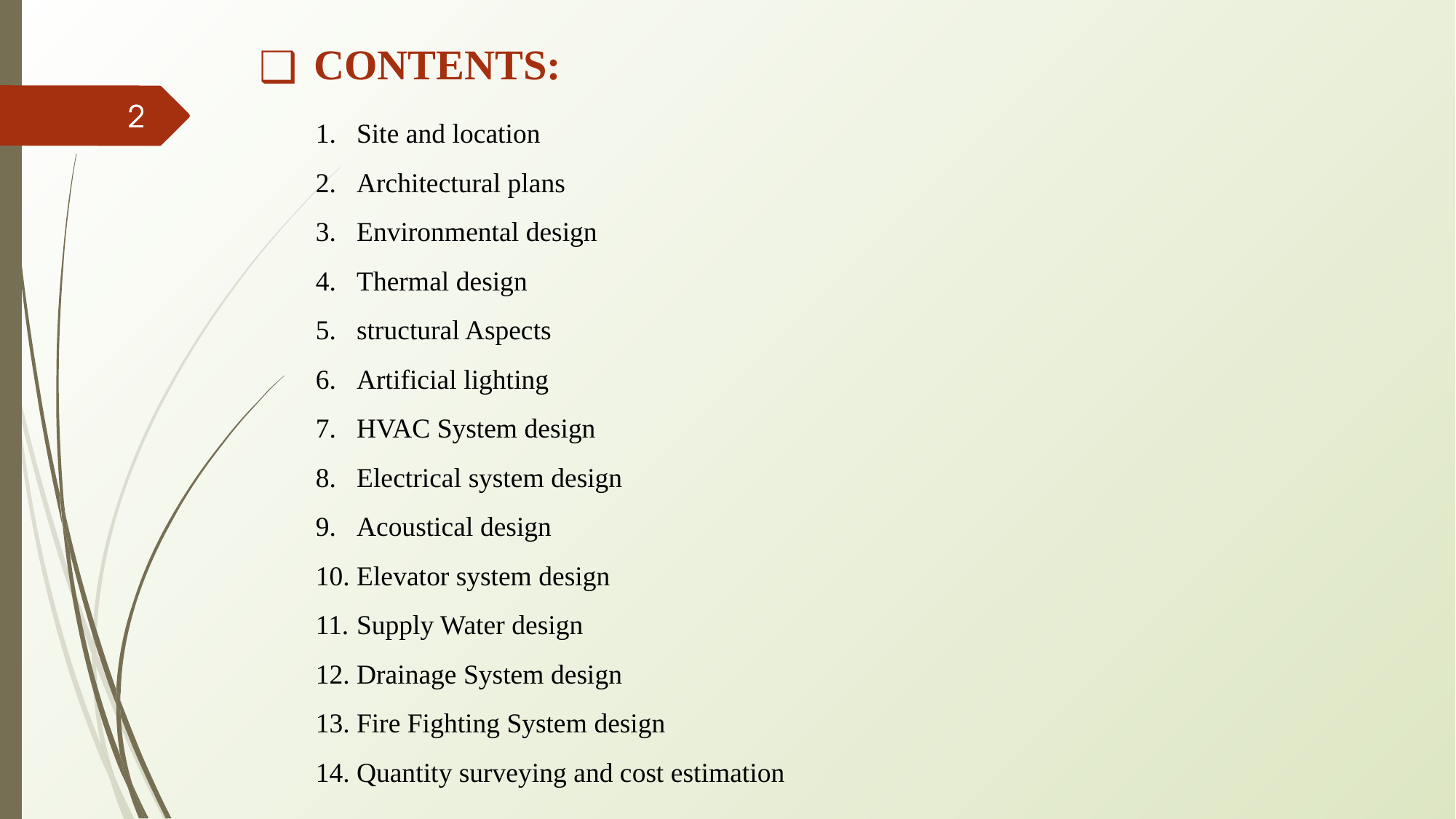

CONTENTS:
2
2
Site and location
Architectural plans
Environmental design
Thermal design
structural Aspects
Artificial lighting
HVAC System design
Electrical system design
Acoustical design
Elevator system design
Supply Water design
Drainage System design
Fire Fighting System design
Quantity surveying and cost estimation